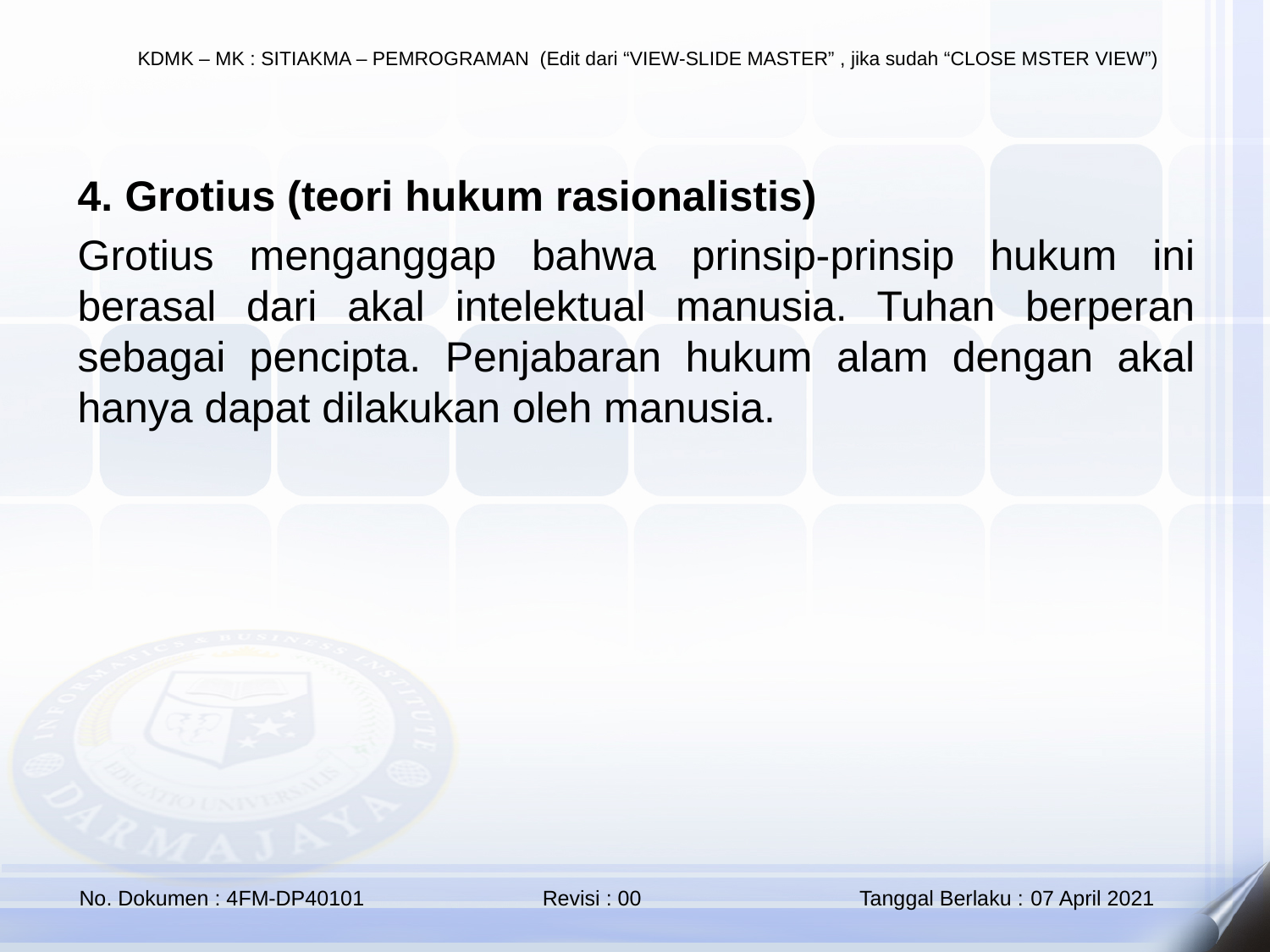

4. Grotius (teori hukum rasionalistis)
Grotius menganggap bahwa prinsip-prinsip hukum ini berasal dari akal intelektual manusia. Tuhan berperan sebagai pencipta. Penjabaran hukum alam dengan akal hanya dapat dilakukan oleh manusia.